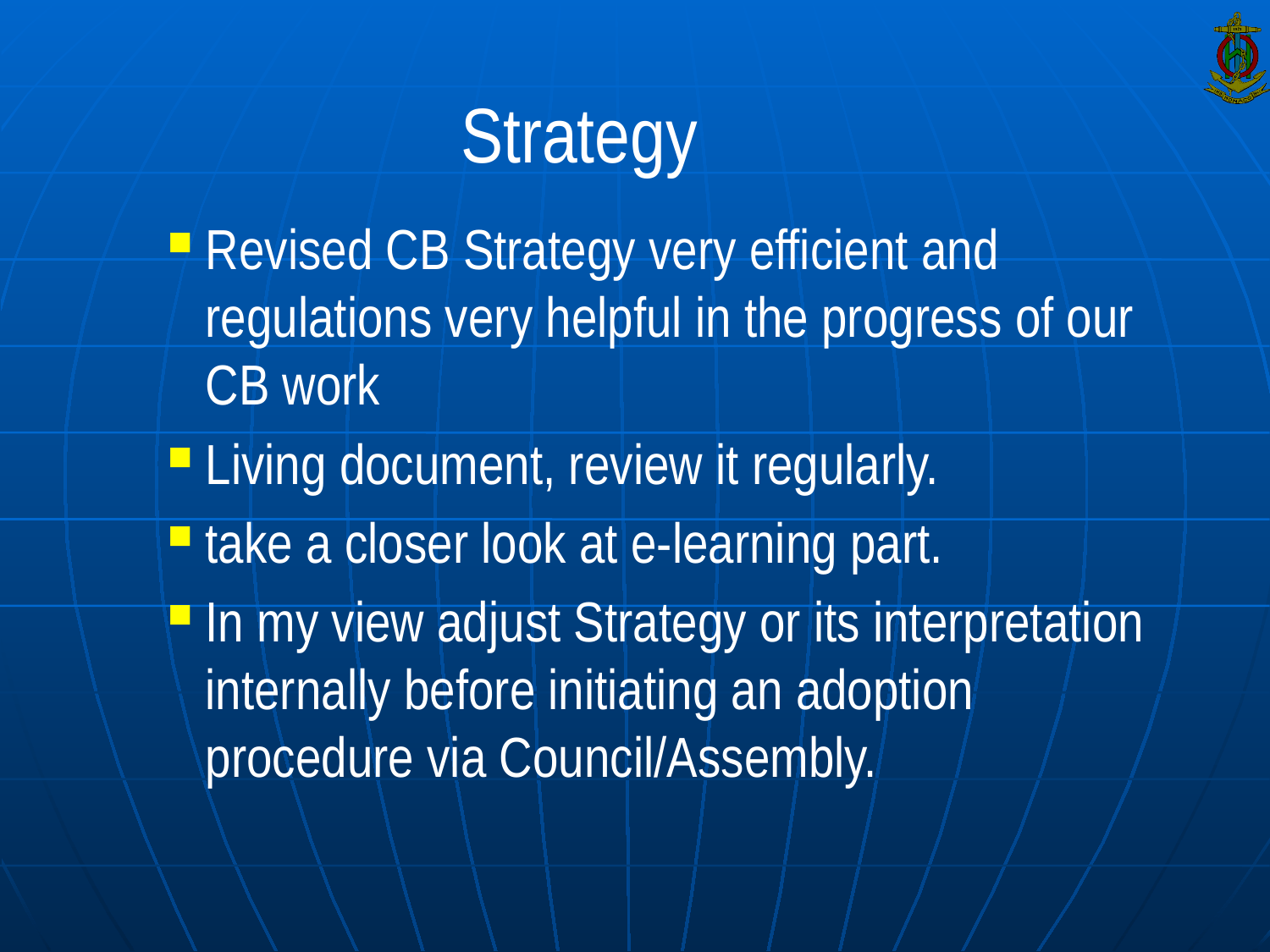

# Strategy
Revised CB Strategy very efficient and regulations very helpful in the progress of our CB work
Living document, review it regularly.
take a closer look at e-learning part.
In my view adjust Strategy or its interpretation internally before initiating an adoption procedure via Council/Assembly.